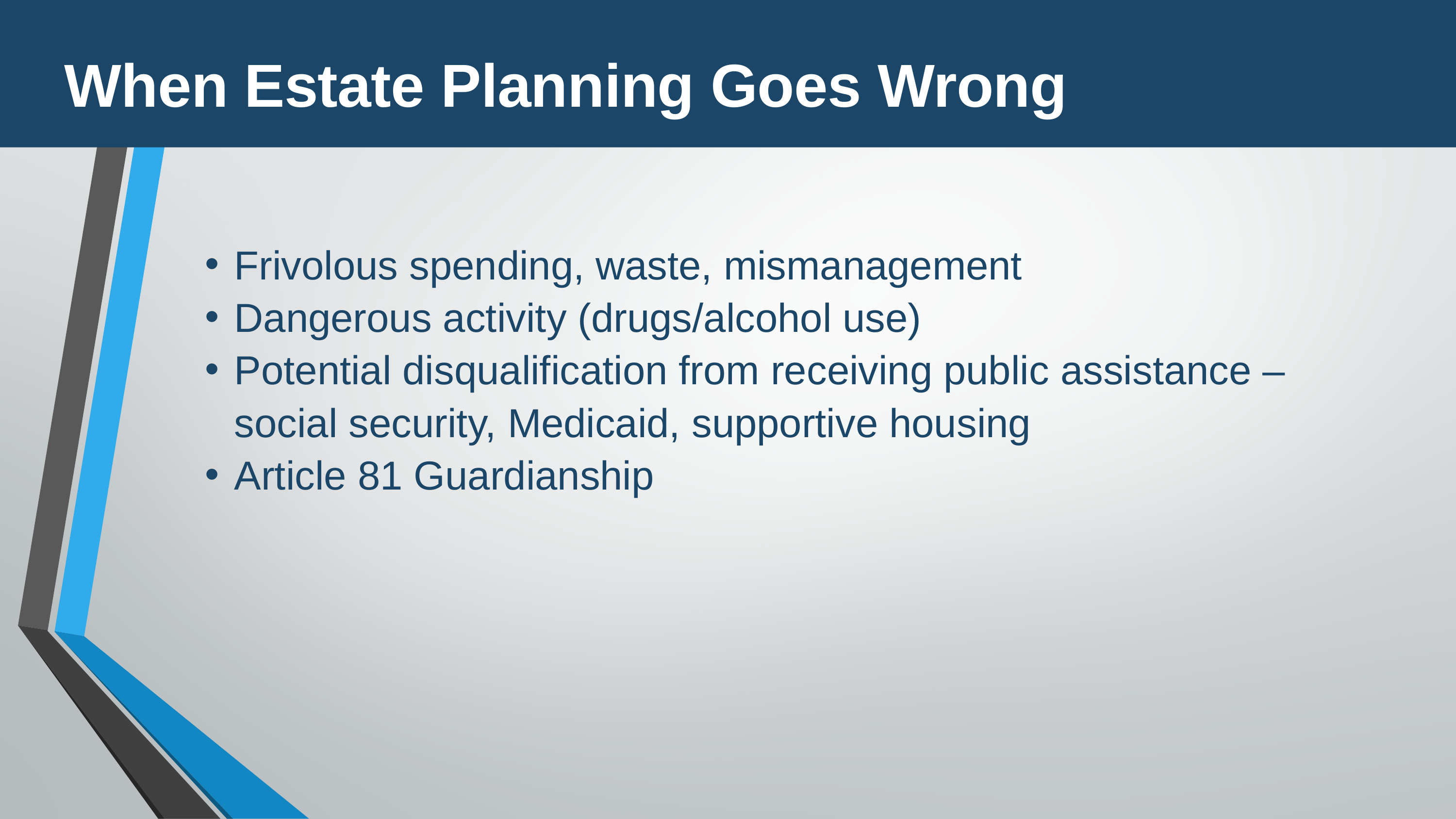

When Estate Planning Goes Wrong
Frivolous spending, waste, mismanagement
Dangerous activity (drugs/alcohol use)
Potential disqualification from receiving public assistance – social security, Medicaid, supportive housing
Article 81 Guardianship